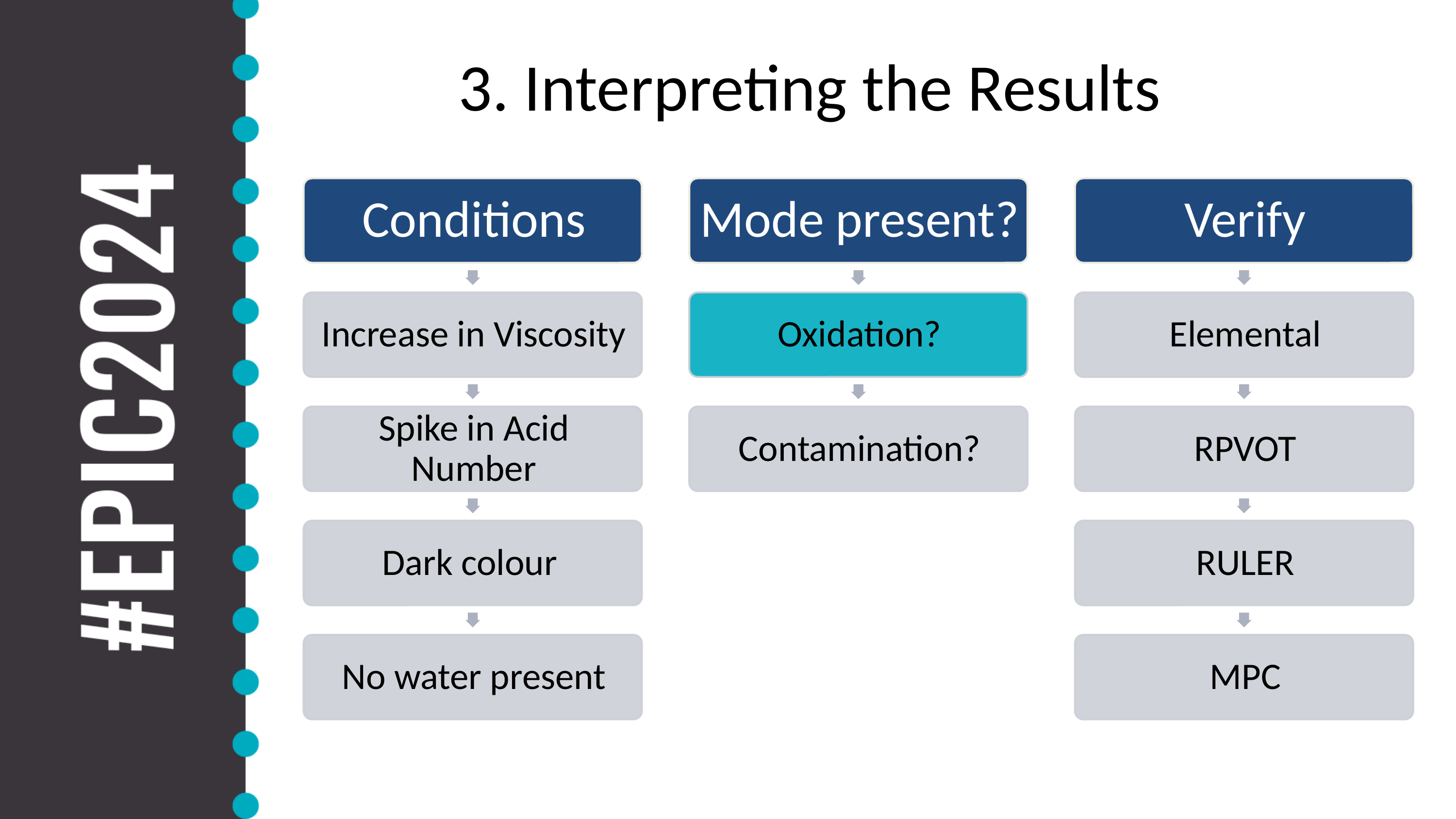

3. Interpreting the Results
Conditions
Increase in Viscosity
Spike in Acid Number
Dark colour
No water present
Mode present?
Oxidation?
Contamination?
Verify
Elemental
RPVOT
RULER
MPC